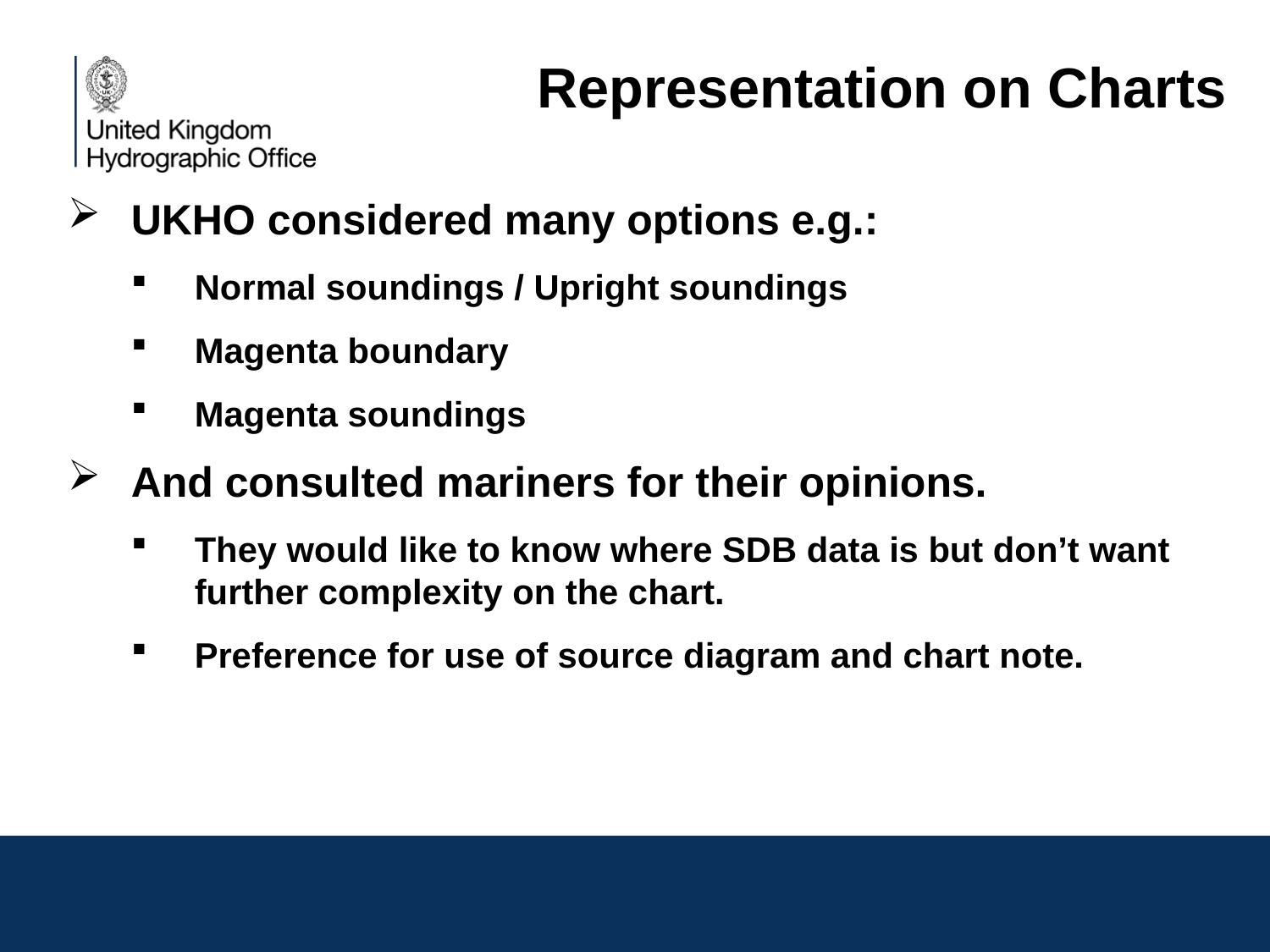

Representation on Charts
UKHO considered many options e.g.:
Normal soundings / Upright soundings
Magenta boundary
Magenta soundings
And consulted mariners for their opinions.
They would like to know where SDB data is but don’t want further complexity on the chart.
Preference for use of source diagram and chart note.